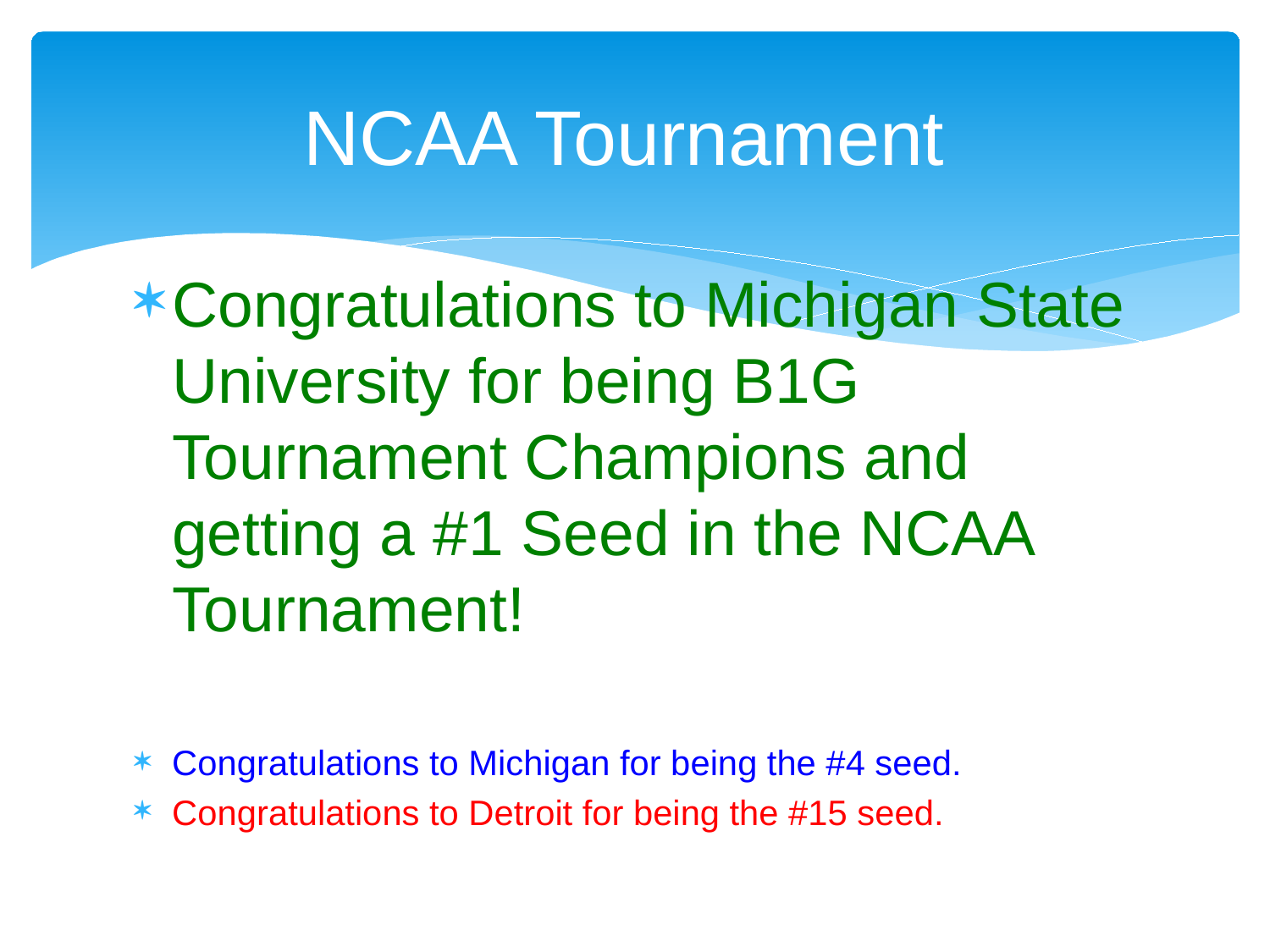

# NCAA Tournament
Congratulations to Michigan State University for being B1G Tournament Champions and getting a #1 Seed in the NCAA Tournament!

Congratulations to Michigan for being the #4 seed.
Congratulations to Detroit for being the #15 seed.